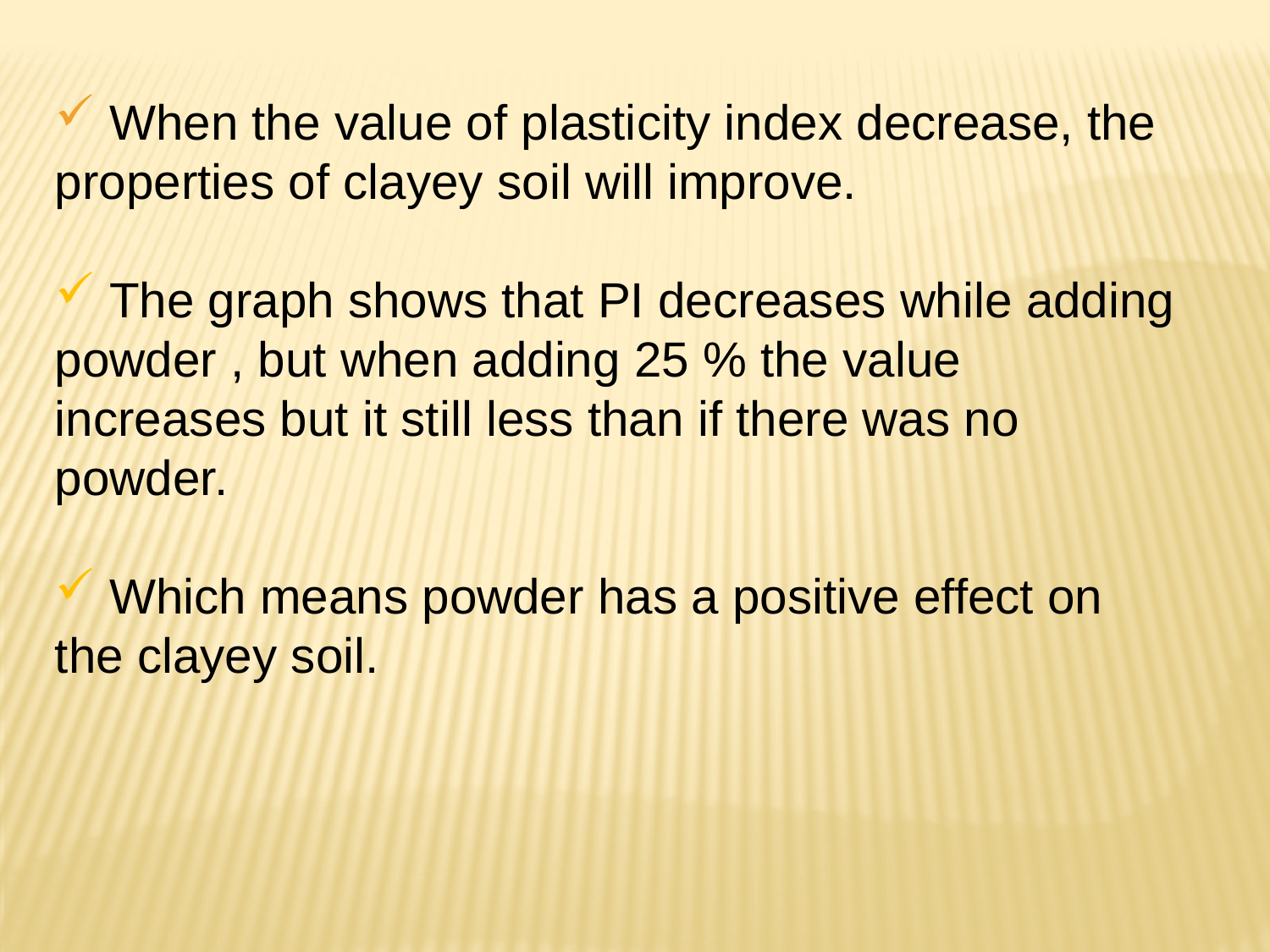

When the value of plasticity index decrease, the properties of clayey soil will improve.

 The graph shows that PI decreases while adding powder , but when adding 25 % the value increases but it still less than if there was no powder.

 Which means powder has a positive effect on the clayey soil.